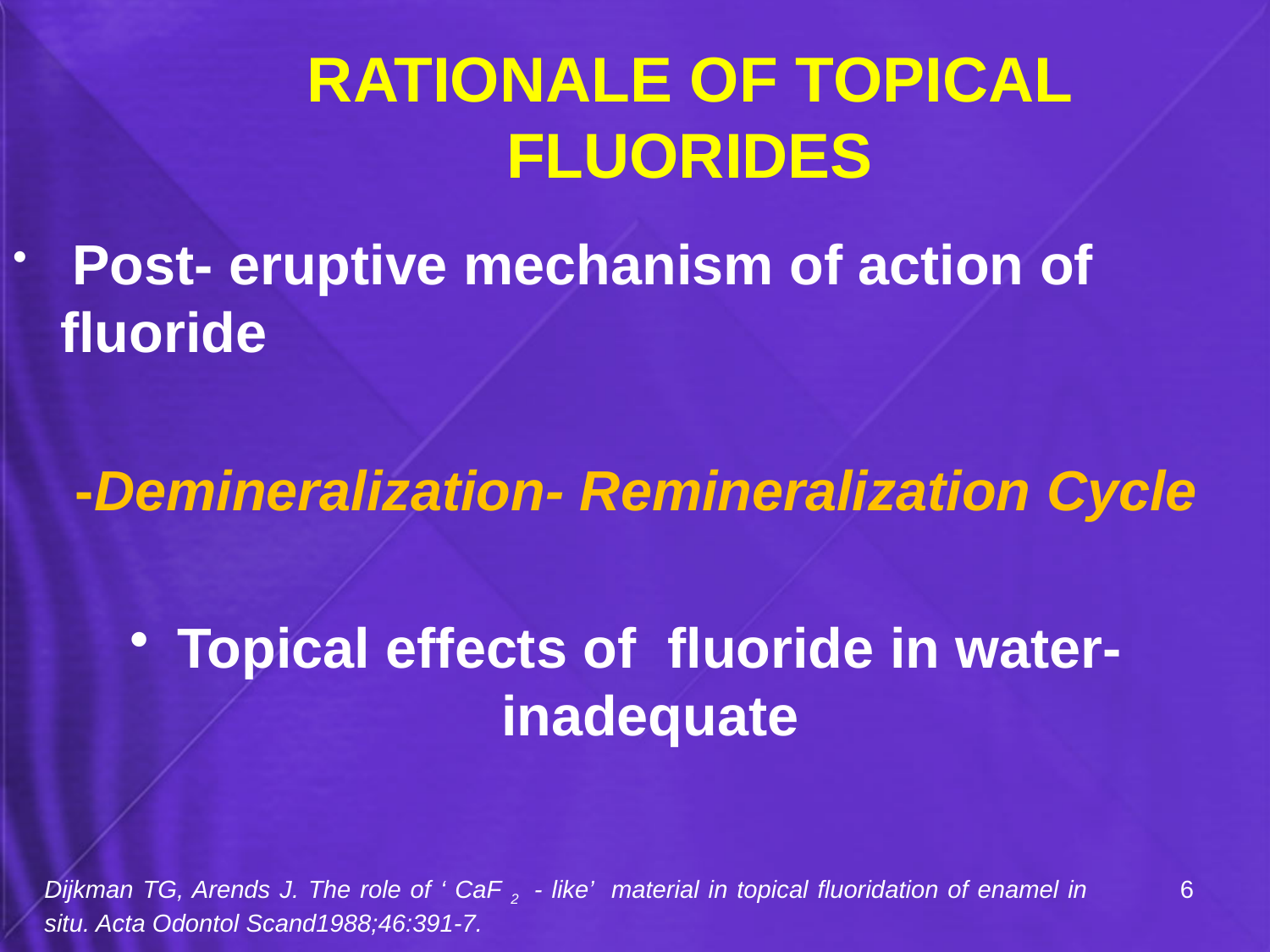

# RATIONALE OF TOPICAL FLUORIDES
 Post- eruptive mechanism of action of fluoride

    -Demineralization- Remineralization Cycle

Topical effects of  fluoride in water- inadequate

6
Dijkman TG, Arends J. The role of ‘ CaF 2  - like’  material in topical fluoridation of enamel in situ. Acta Odontol Scand1988;46:391-7.